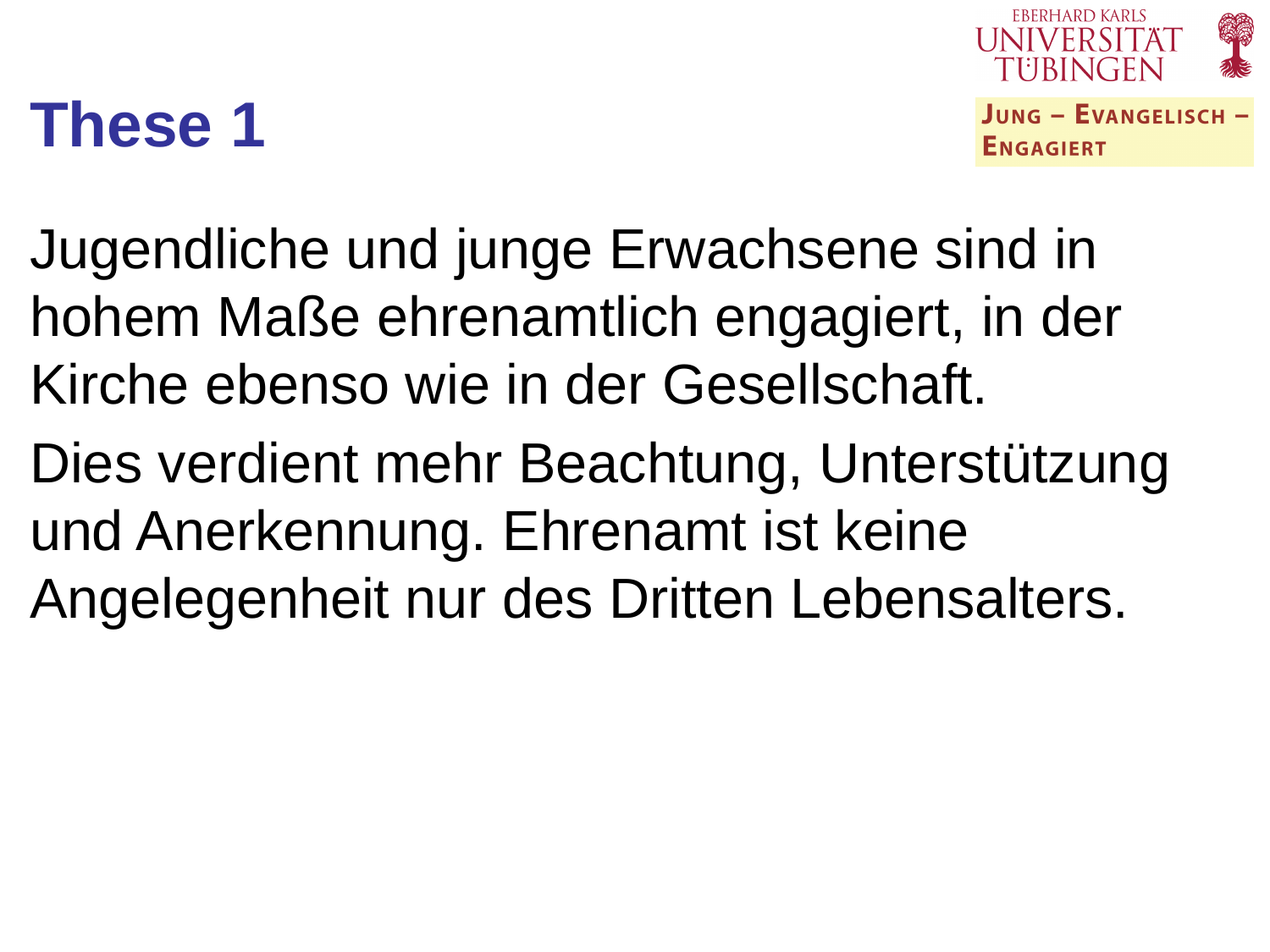

# These 1
Jugendliche und junge Erwachsene sind in hohem Maße ehrenamtlich engagiert, in der Kirche ebenso wie in der Gesellschaft.
Dies verdient mehr Beachtung, Unterstützung und Anerkennung. Ehrenamt ist keine Angelegenheit nur des Dritten Lebensalters.